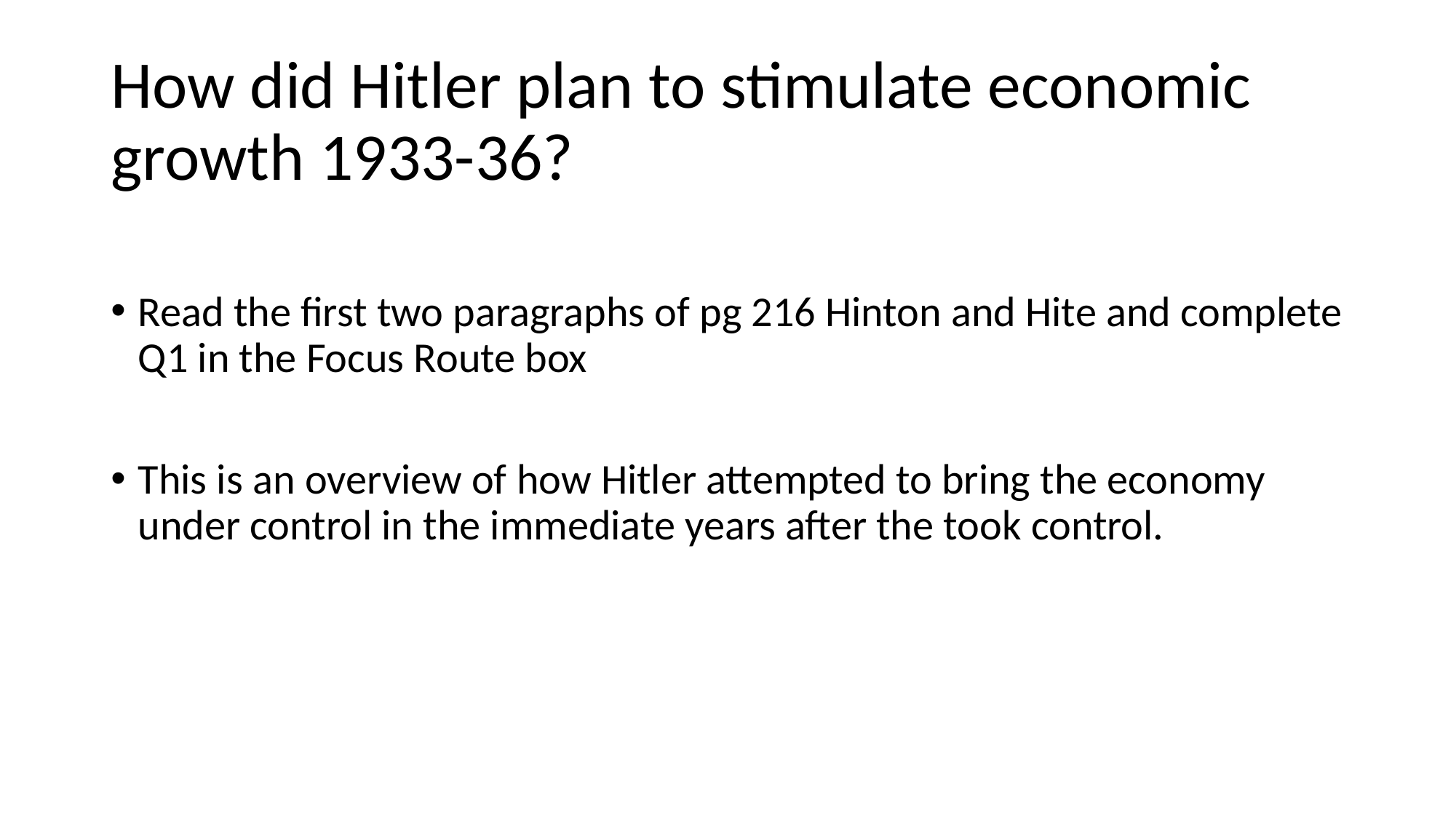

# How did Hitler plan to stimulate economic growth 1933-36?

Read the first two paragraphs of pg 216 Hinton and Hite and complete Q1 in the Focus Route box

This is an overview of how Hitler attempted to bring the economy under control in the immediate years after the took control.